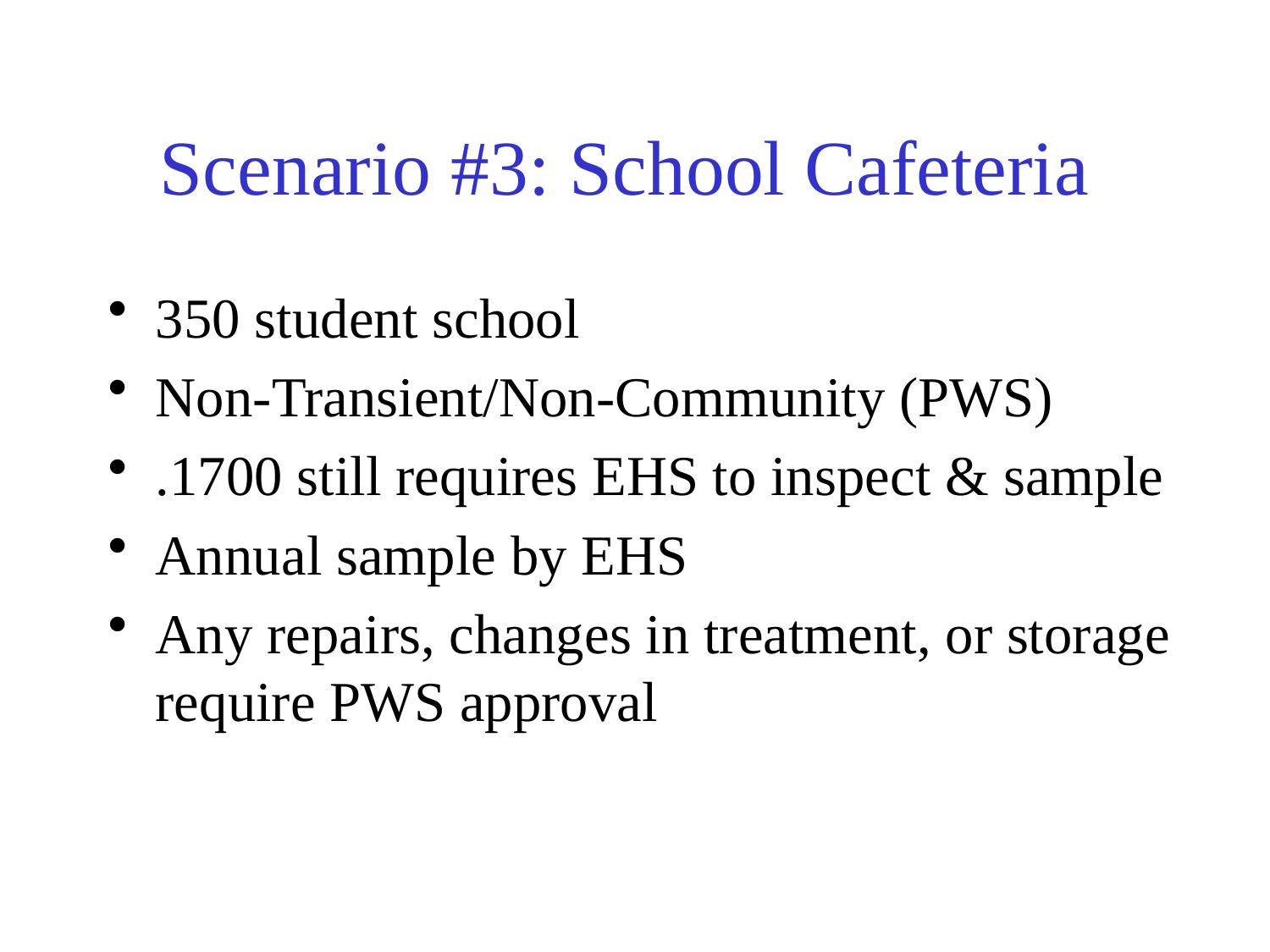

# Scenario #3: School Cafeteria
350 student school
Non-Transient/Non-Community (PWS)
.1700 still requires EHS to inspect & sample
Annual sample by EHS
Any repairs, changes in treatment, or storage require PWS approval